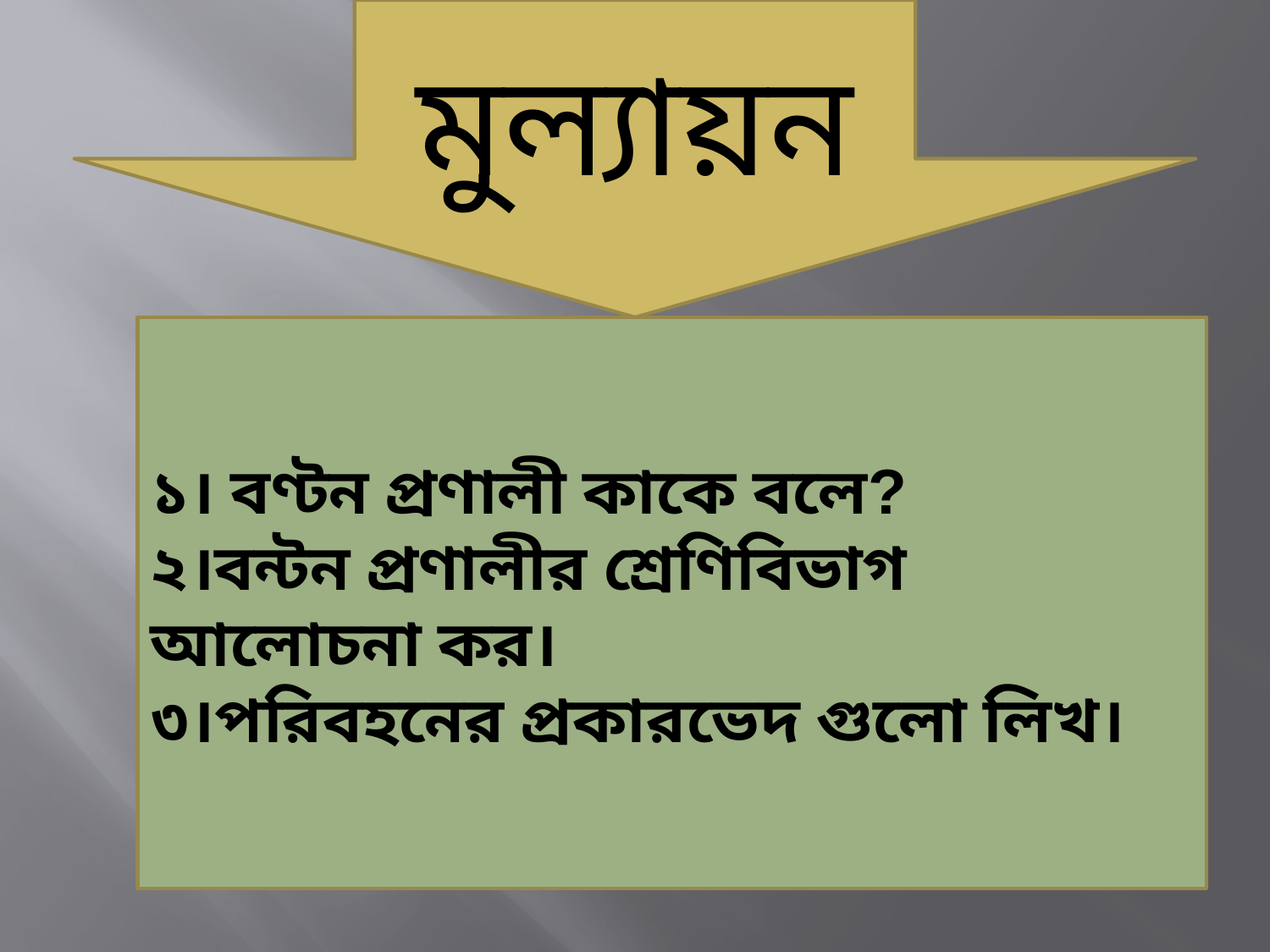

মুল্যায়ন
১। বণ্টন প্রণালী কাকে বলে?
২।বন্টন প্রণালীর শ্রেণিবিভাগ আলোচনা কর।
৩।পরিবহনের প্রকারভেদ গুলো লিখ।